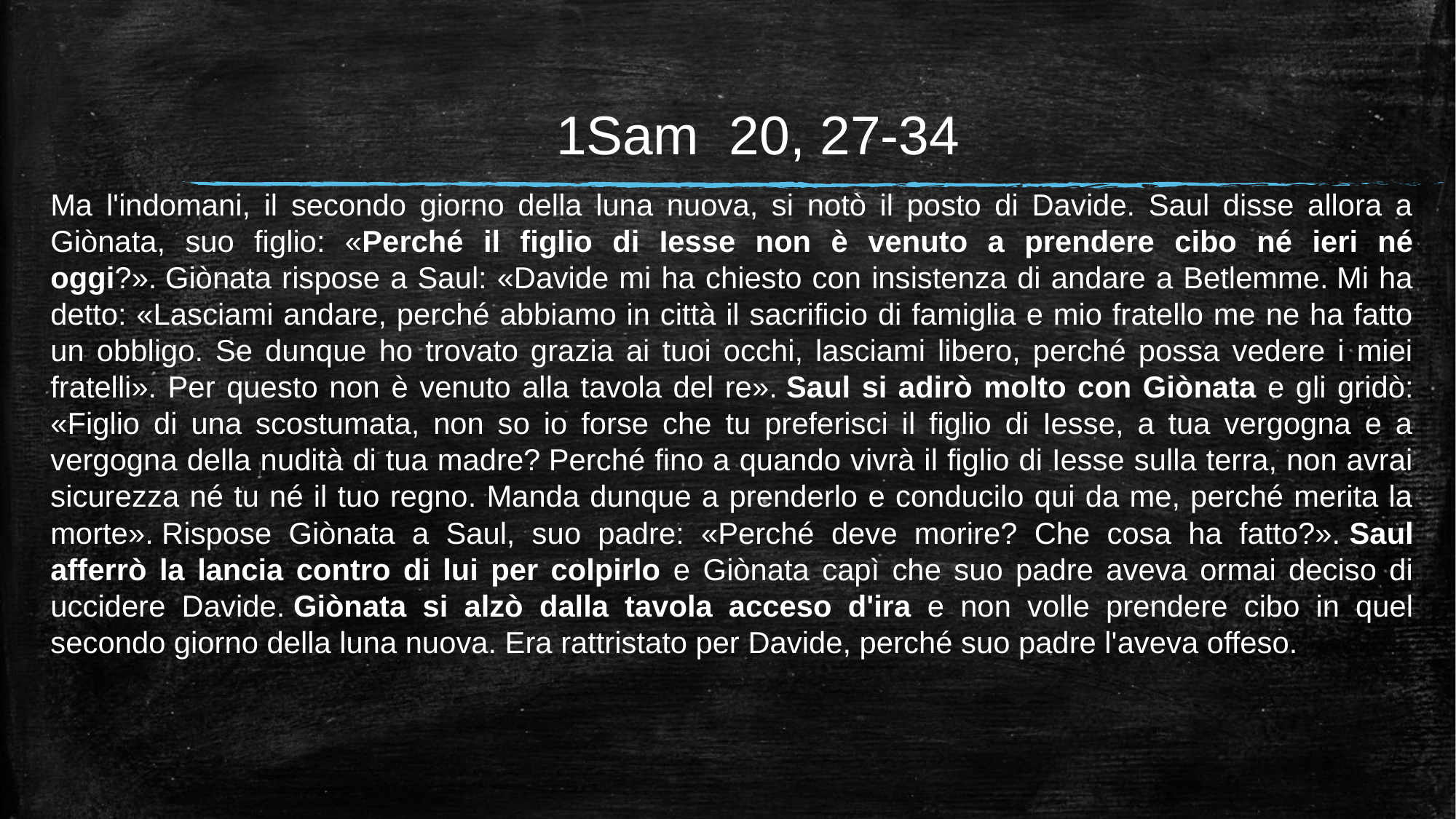

# 1Sam  20, 27-34
Ma l'indomani, il secondo giorno della luna nuova, si notò il posto di Davide. Saul disse allora a Giònata, suo figlio: «Perché il figlio di Iesse non è venuto a prendere cibo né ieri né oggi?». Giònata rispose a Saul: «Davide mi ha chiesto con insistenza di andare a Betlemme. Mi ha detto: «Lasciami andare, perché abbiamo in città il sacrificio di famiglia e mio fratello me ne ha fatto un obbligo. Se dunque ho trovato grazia ai tuoi occhi, lasciami libero, perché possa vedere i miei fratelli». Per questo non è venuto alla tavola del re». Saul si adirò molto con Giònata e gli gridò: «Figlio di una scostumata, non so io forse che tu preferisci il figlio di Iesse, a tua vergogna e a vergogna della nudità di tua madre? Perché fino a quando vivrà il figlio di Iesse sulla terra, non avrai sicurezza né tu né il tuo regno. Manda dunque a prenderlo e conducilo qui da me, perché merita la morte». Rispose Giònata a Saul, suo padre: «Perché deve morire? Che cosa ha fatto?». Saul afferrò la lancia contro di lui per colpirlo e Giònata capì che suo padre aveva ormai deciso di uccidere Davide. Giònata si alzò dalla tavola acceso d'ira e non volle prendere cibo in quel secondo giorno della luna nuova. Era rattristato per Davide, perché suo padre l'aveva offeso.